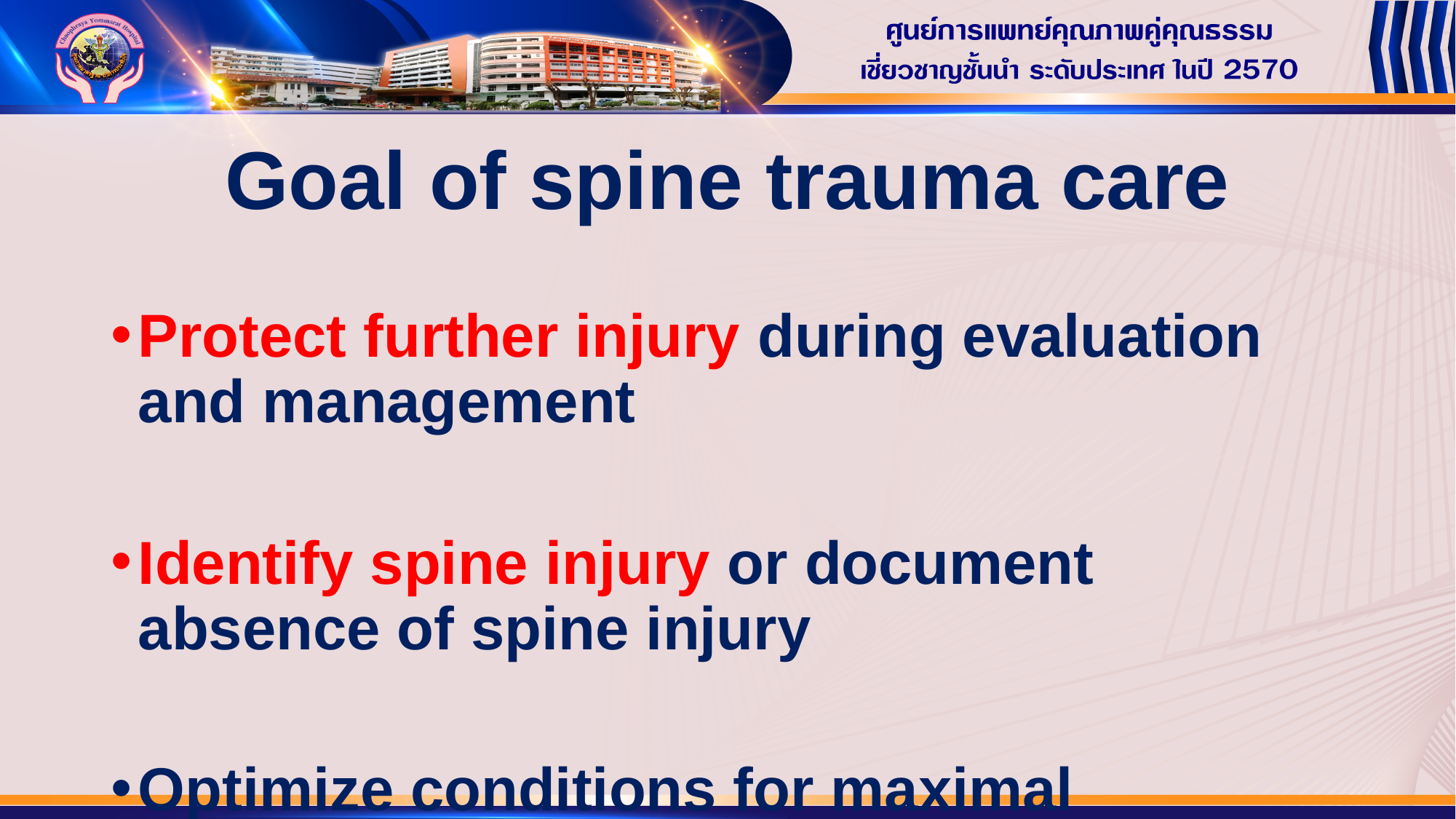

# Goal of spine trauma care
Protect further injury during evaluation and management

Identify spine injury or document absence of spine injury

Optimize conditions for maximal neurologic recovery